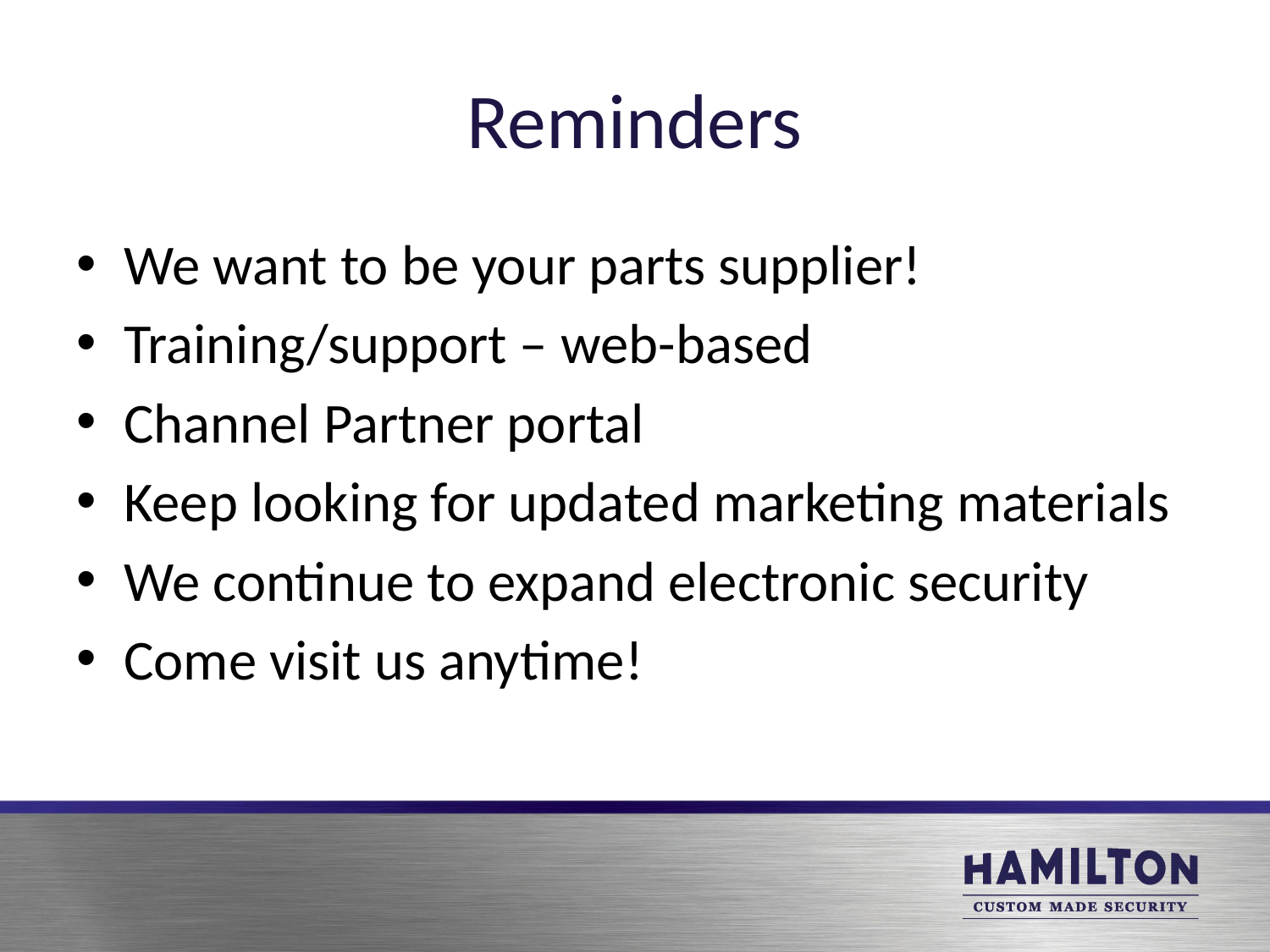

# Reminders
We want to be your parts supplier!
Training/support – web-based
Channel Partner portal
Keep looking for updated marketing materials
We continue to expand electronic security
Come visit us anytime!